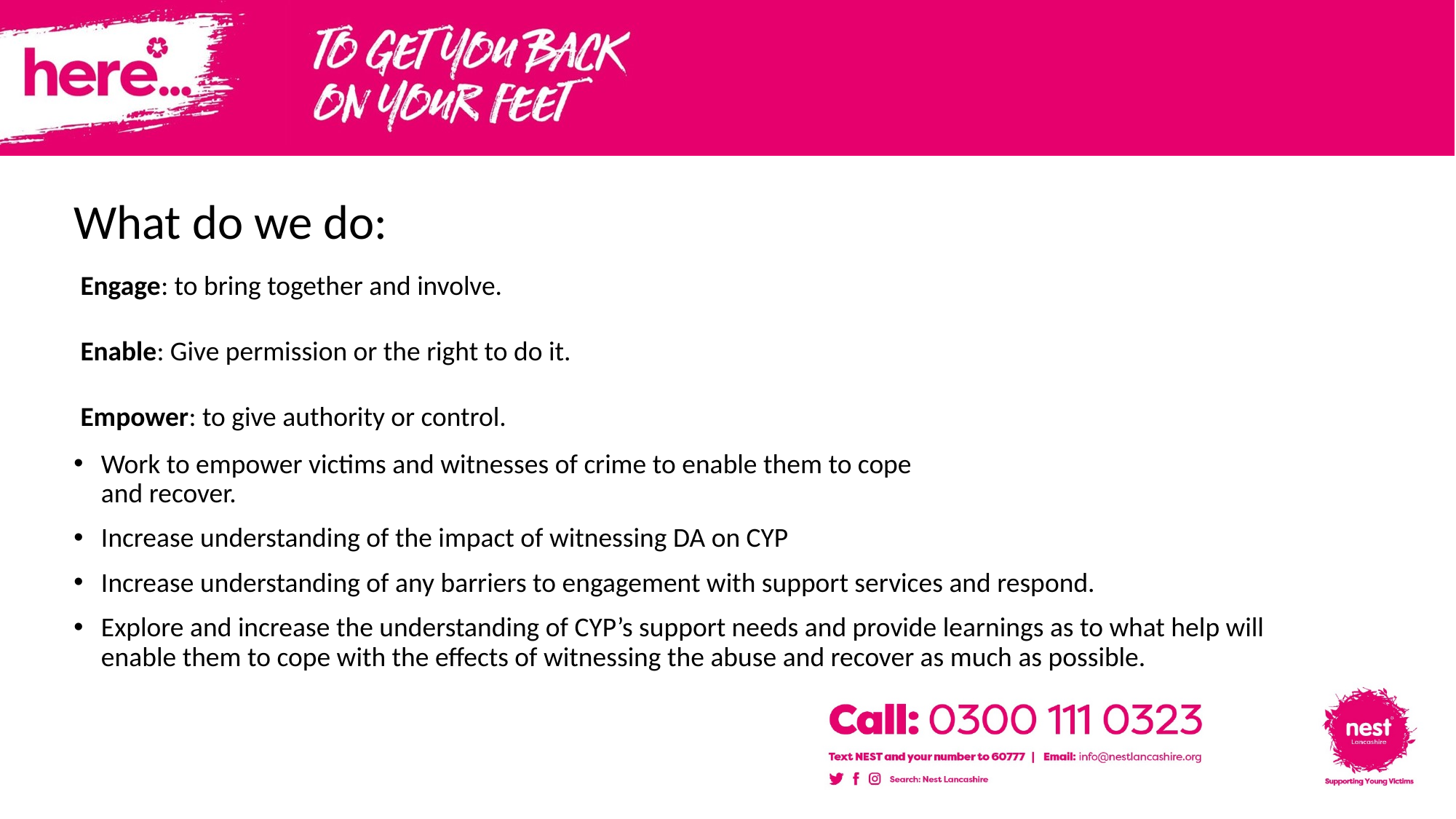

What do we do:
Engage: to bring together and involve.

Enable: Give permission or the right to do it.

Empower: to give authority or control.

Work to empower victims and witnesses of crime to enable them to cope
and recover.
Increase understanding of the impact of witnessing DA on CYP
Increase understanding of any barriers to engagement with support services and respond.
Explore and increase the understanding of CYP’s support needs and provide learnings as to what help will enable them to cope with the effects of witnessing the abuse and recover as much as possible.